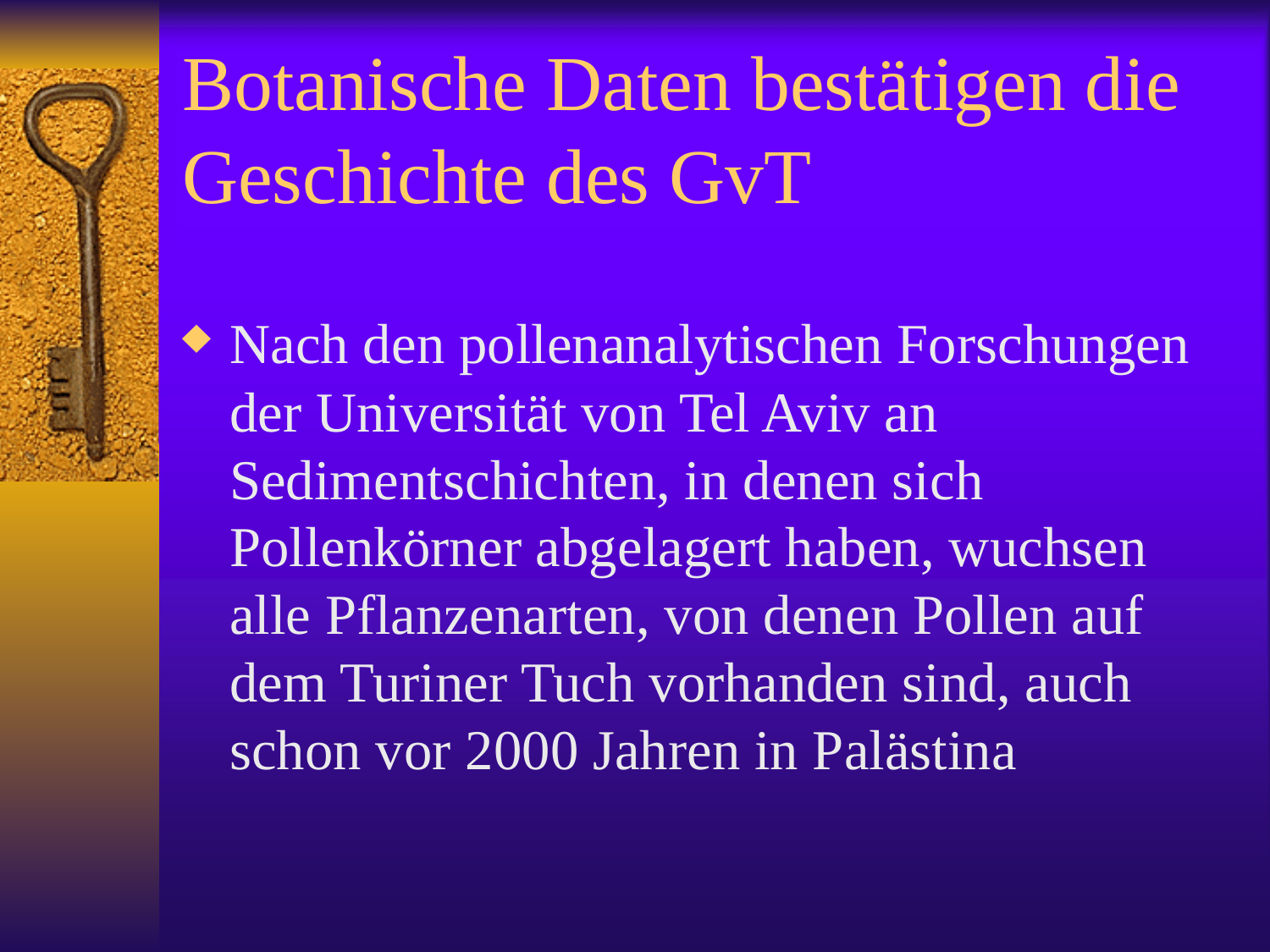

# Botanische Daten bestätigen die Geschichte des GvT

Nach den pollenanalytischen Forschungen der Universität von Tel Aviv an Sedimentschichten, in denen sich Pollenkörner abgelagert haben, wuchsen alle Pflanzenarten, von denen Pollen auf dem Turiner Tuch vorhanden sind, auch schon vor 2000 Jahren in Palästina